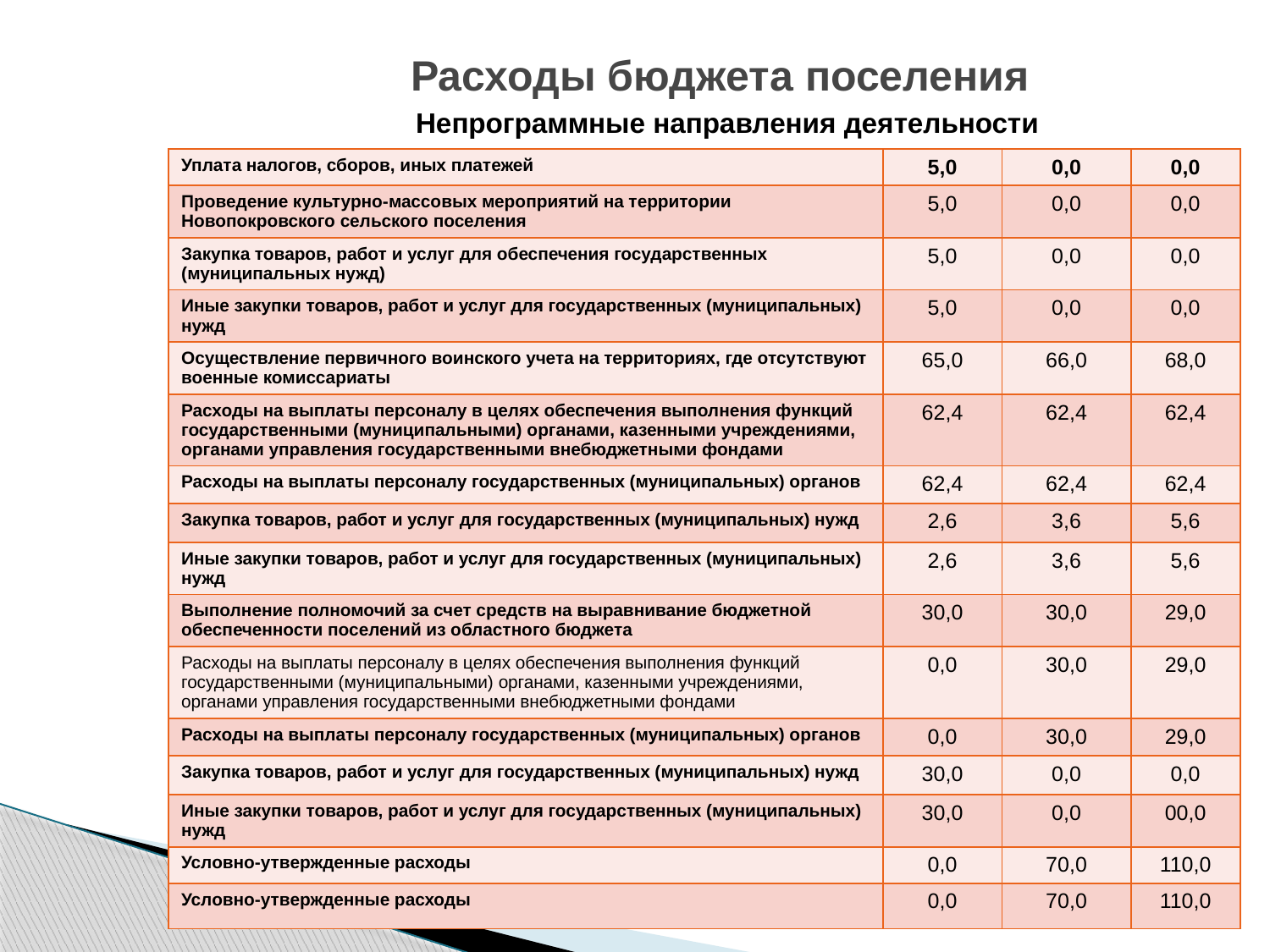

# Расходы бюджета поселения
Непрограммные направления деятельности

| Уплата налогов, сборов, иных платежей | 5,0 | 0,0 | 0,0 |
| --- | --- | --- | --- |
| Проведение культурно-массовых мероприятий на территории Новопокровского сельского поселения | 5,0 | 0,0 | 0,0 |
| Закупка товаров, работ и услуг для обеспечения государственных (муниципальных нужд) | 5,0 | 0,0 | 0,0 |
| Иные закупки товаров, работ и услуг для государственных (муниципальных) нужд | 5,0 | 0,0 | 0,0 |
| Осуществление первичного воинского учета на территориях, где отсутствуют военные комиссариаты | 65,0 | 66,0 | 68,0 |
| Расходы на выплаты персоналу в целях обеспечения выполнения функций государственными (муниципальными) органами, казенными учреждениями, органами управления государственными внебюджетными фондами | 62,4 | 62,4 | 62,4 |
| Расходы на выплаты персоналу государственных (муниципальных) органов | 62,4 | 62,4 | 62,4 |
| Закупка товаров, работ и услуг для государственных (муниципальных) нужд | 2,6 | 3,6 | 5,6 |
| Иные закупки товаров, работ и услуг для государственных (муниципальных) нужд | 2,6 | 3,6 | 5,6 |
| Выполнение полномочий за счет средств на выравнивание бюджетной обеспеченности поселений из областного бюджета | 30,0 | 30,0 | 29,0 |
| Расходы на выплаты персоналу в целях обеспечения выполнения функций государственными (муниципальными) органами, казенными учреждениями, органами управления государственными внебюджетными фондами | 0,0 | 30,0 | 29,0 |
| Расходы на выплаты персоналу государственных (муниципальных) органов | 0,0 | 30,0 | 29,0 |
| Закупка товаров, работ и услуг для государственных (муниципальных) нужд | 30,0 | 0,0 | 0,0 |
| Иные закупки товаров, работ и услуг для государственных (муниципальных) нужд | 30,0 | 0,0 | 00,0 |
| Условно-утвержденные расходы | 0,0 | 70,0 | 110,0 |
| Условно-утвержденные расходы | 0,0 | 70,0 | 110,0 |